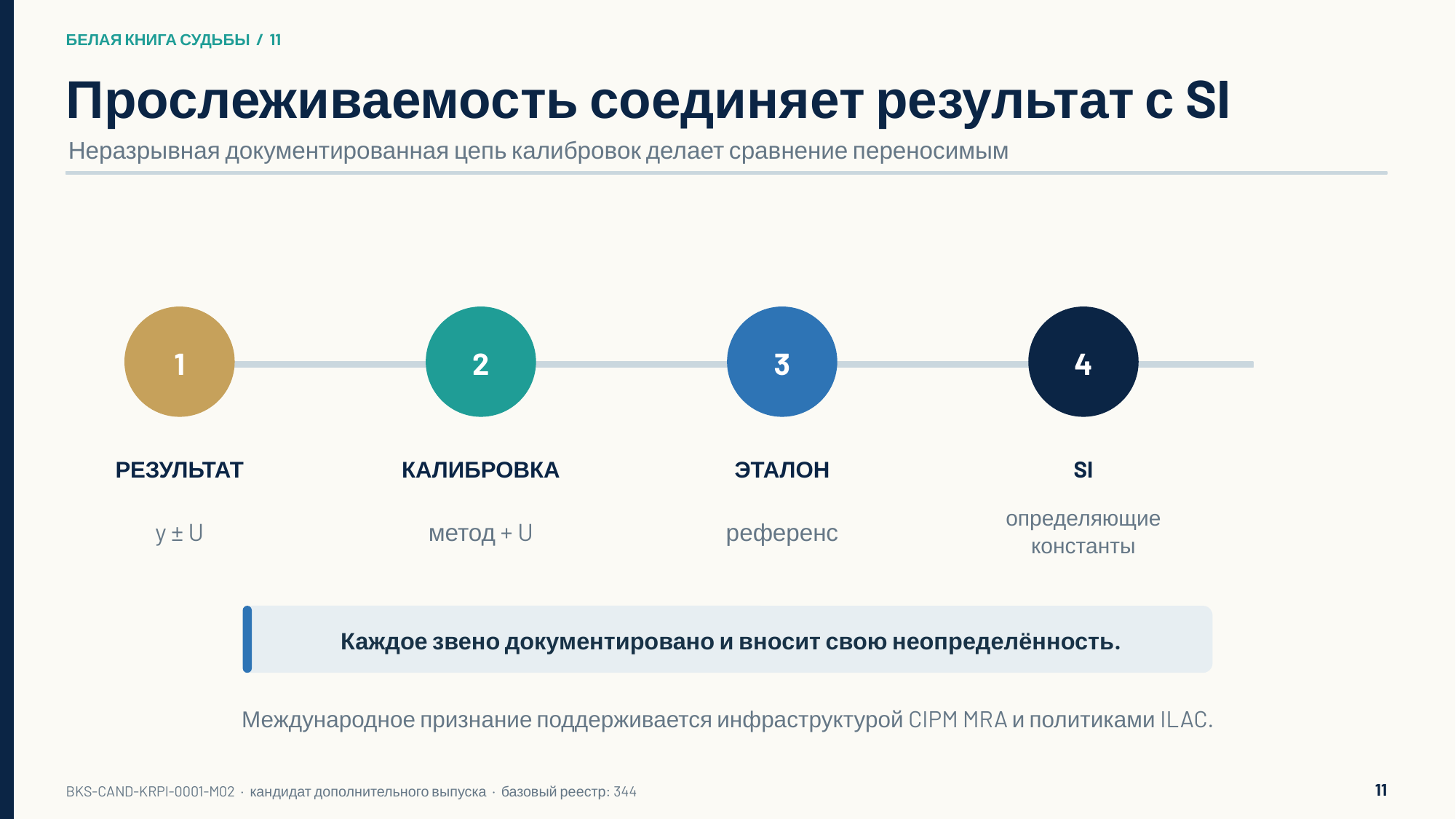

БЕЛАЯ КНИГА СУДЬБЫ  /  11
БЕЛАЯ КНИГА СУДЬБЫ  /  11
Прослеживаемость соединяет результат с SI
Неразрывная документированная цепь калибровок делает сравнение переносимым

1
2
3
4

РЕЗУЛЬТАТ
КАЛИБРОВКА
ЭТАЛОН
SI
y ± U
метод + U
референс
определяющие константы

Каждое звено документировано и вносит свою неопределённость.
Международное признание поддерживается инфраструктурой CIPM MRA и политиками ILAC.
11
BKS-CAND-KRPI-0001-M02  ·  кандидат дополнительного выпуска  ·  базовый реестр: 344